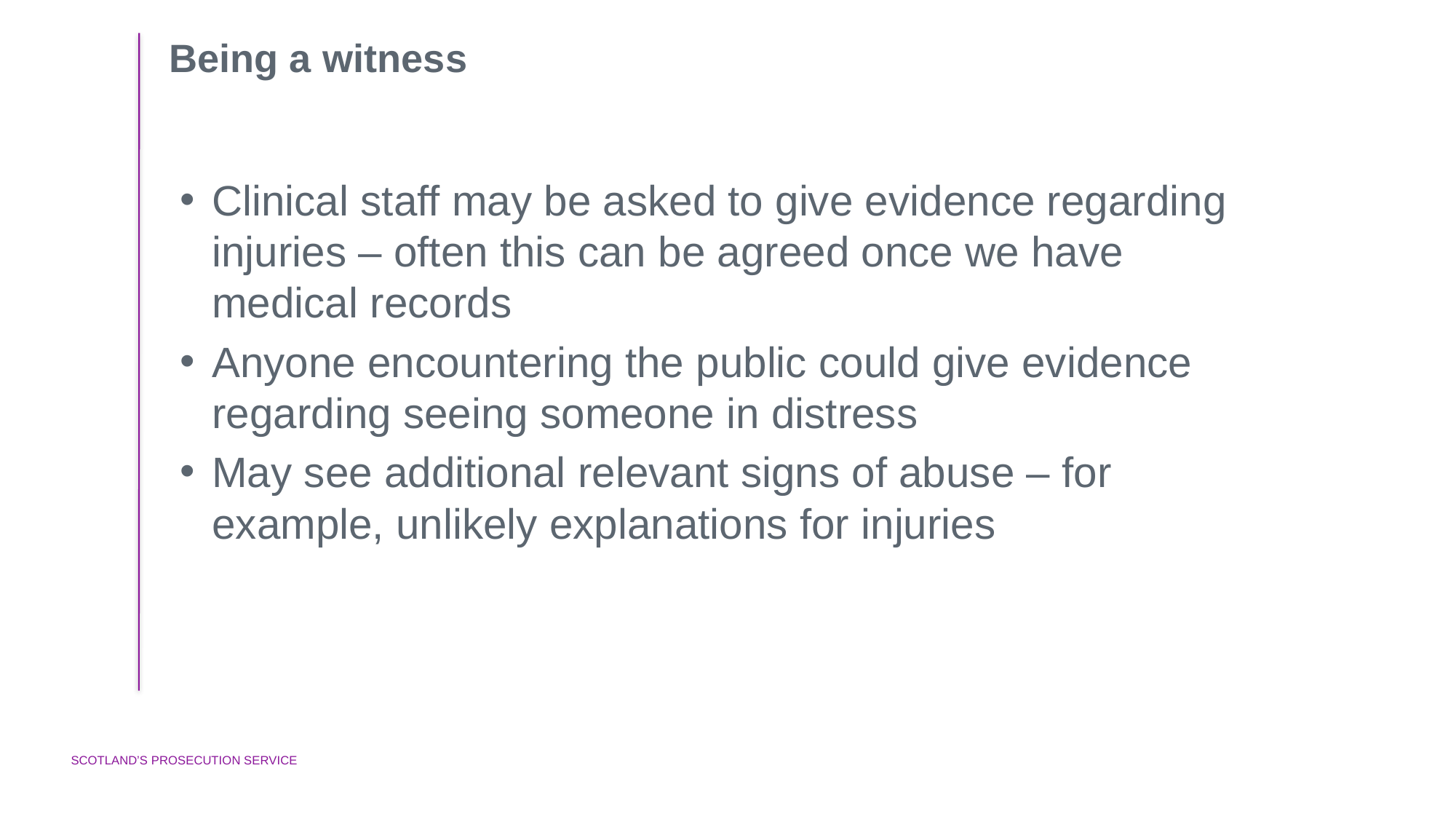

# Being a witness
Clinical staff may be asked to give evidence regarding injuries – often this can be agreed once we have medical records
Anyone encountering the public could give evidence regarding seeing someone in distress
May see additional relevant signs of abuse – for example, unlikely explanations for injuries